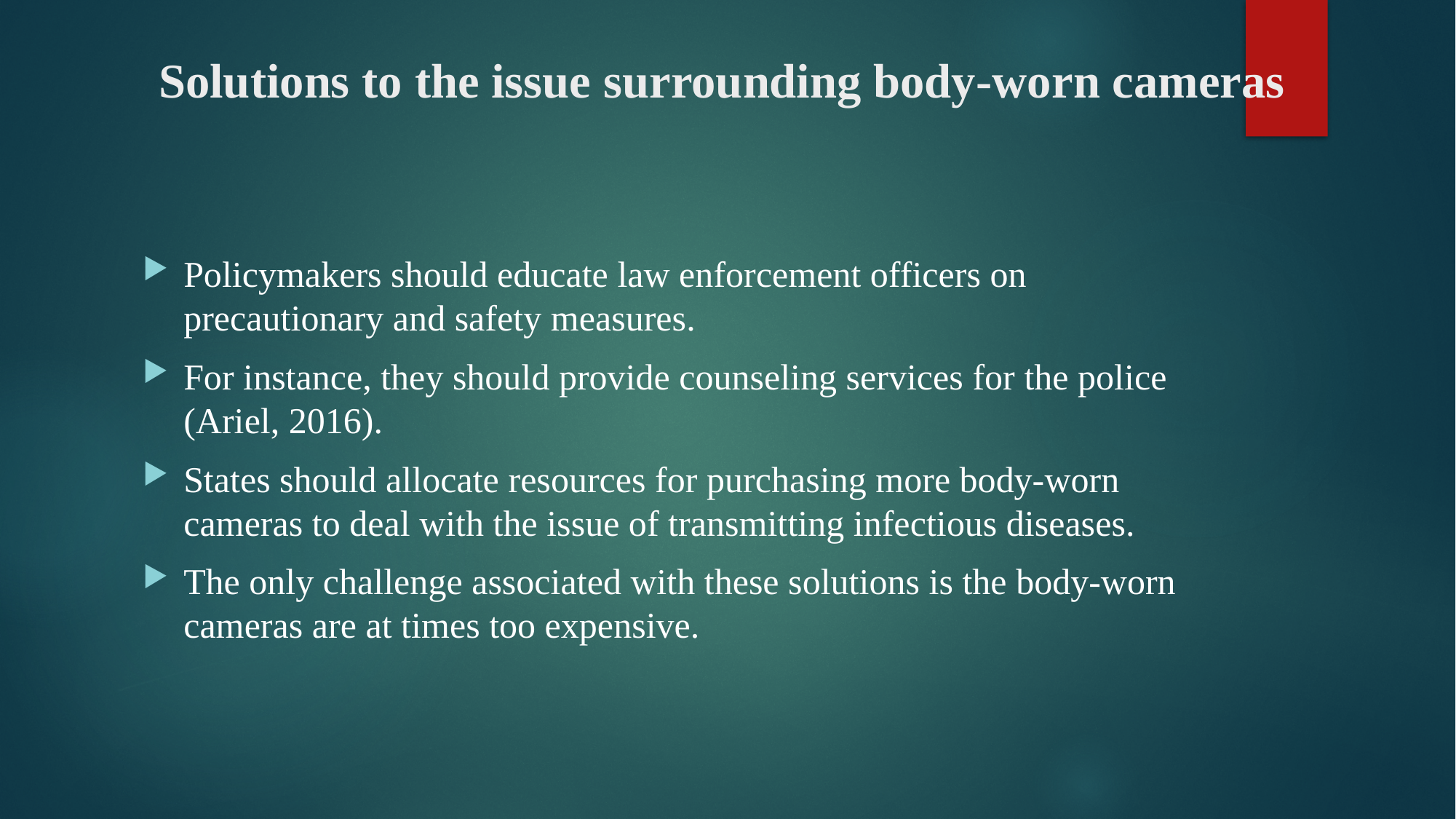

# Solutions to the issue surrounding body-worn cameras
Policymakers should educate law enforcement officers on precautionary and safety measures.
For instance, they should provide counseling services for the police (Ariel, 2016).
States should allocate resources for purchasing more body-worn cameras to deal with the issue of transmitting infectious diseases.
The only challenge associated with these solutions is the body-worn cameras are at times too expensive.